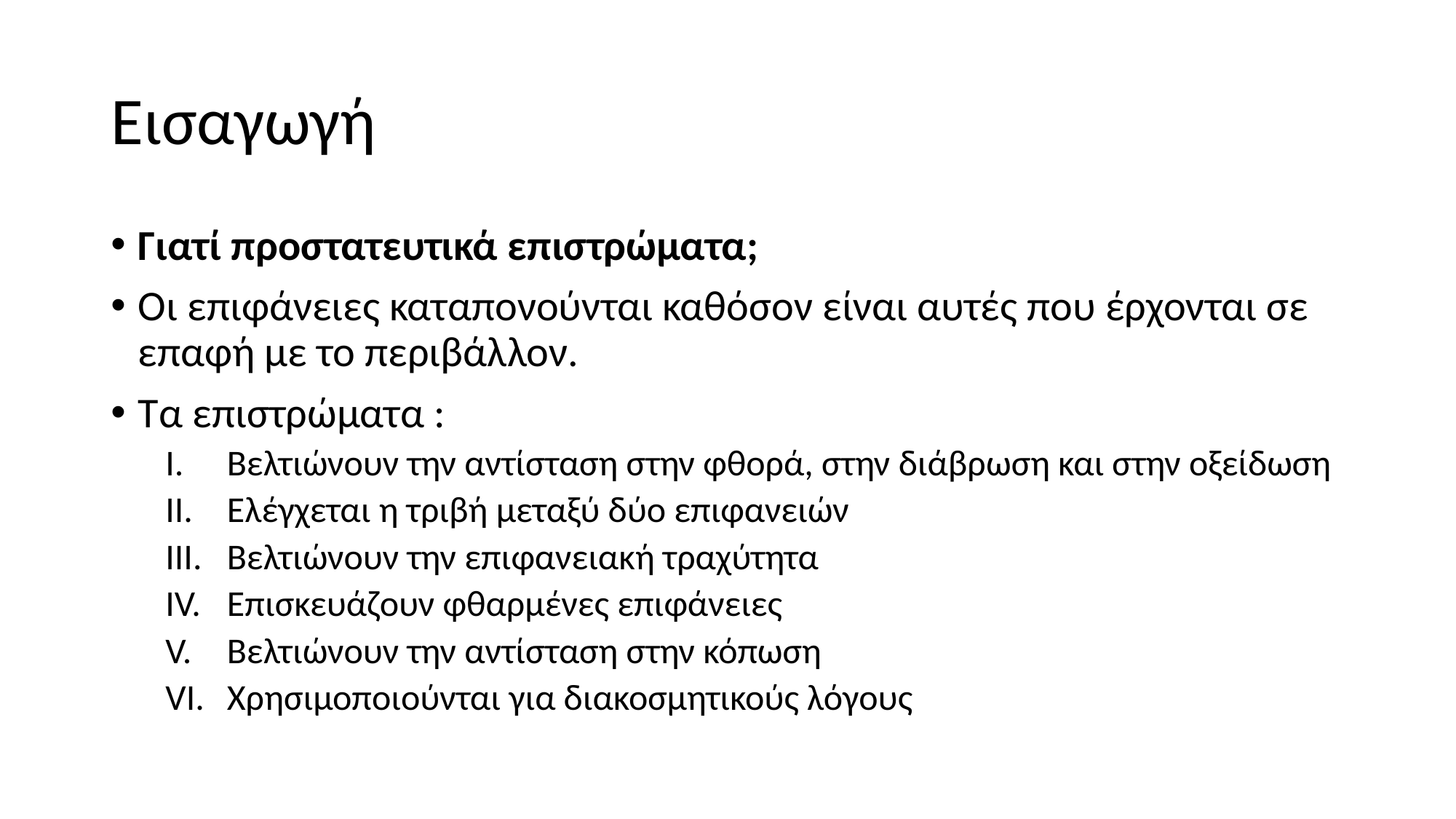

# Εισαγωγή
Γιατί προστατευτικά επιστρώματα;
Οι επιφάνειες καταπονούνται καθόσον είναι αυτές που έρχονται σε επαφή με το περιβάλλον.
Τα επιστρώματα :
Βελτιώνουν την αντίσταση στην φθορά, στην διάβρωση και στην οξείδωση
Ελέγχεται η τριβή μεταξύ δύο επιφανειών
Βελτιώνουν την επιφανειακή τραχύτητα
Επισκευάζουν φθαρμένες επιφάνειες
Βελτιώνουν την αντίσταση στην κόπωση
Χρησιμοποιούνται για διακοσμητικούς λόγους